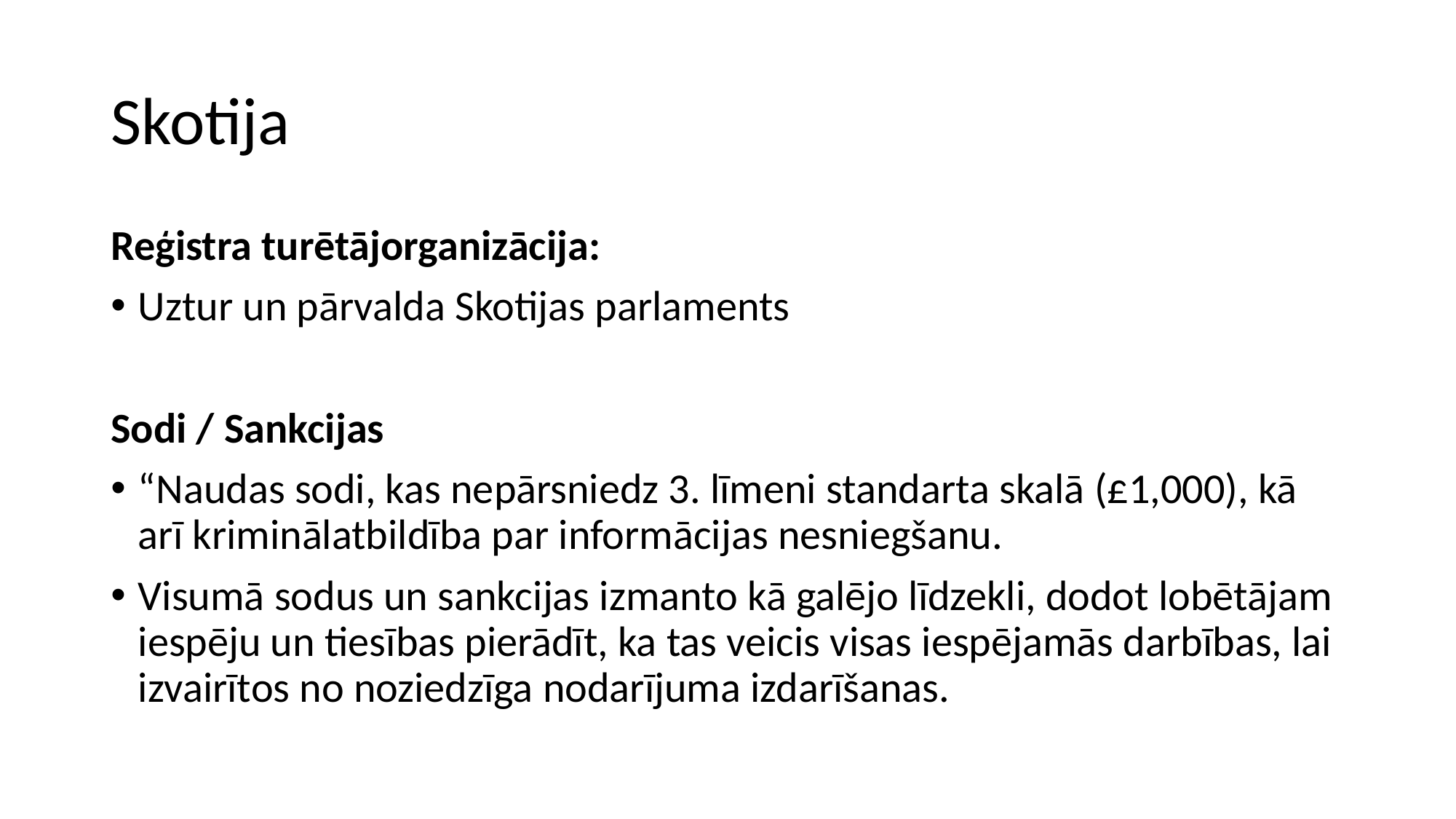

# Skotija
Reģistra turētājorganizācija:
Uztur un pārvalda Skotijas parlaments

Sodi / Sankcijas
“Naudas sodi, kas nepārsniedz 3. līmeni standarta skalā (£1,000), kā arī kriminālatbildība par informācijas nesniegšanu.
Visumā sodus un sankcijas izmanto kā galējo līdzekli, dodot lobētājam iespēju un tiesības pierādīt, ka tas veicis visas iespējamās darbības, lai izvairītos no noziedzīga nodarījuma izdarīšanas.